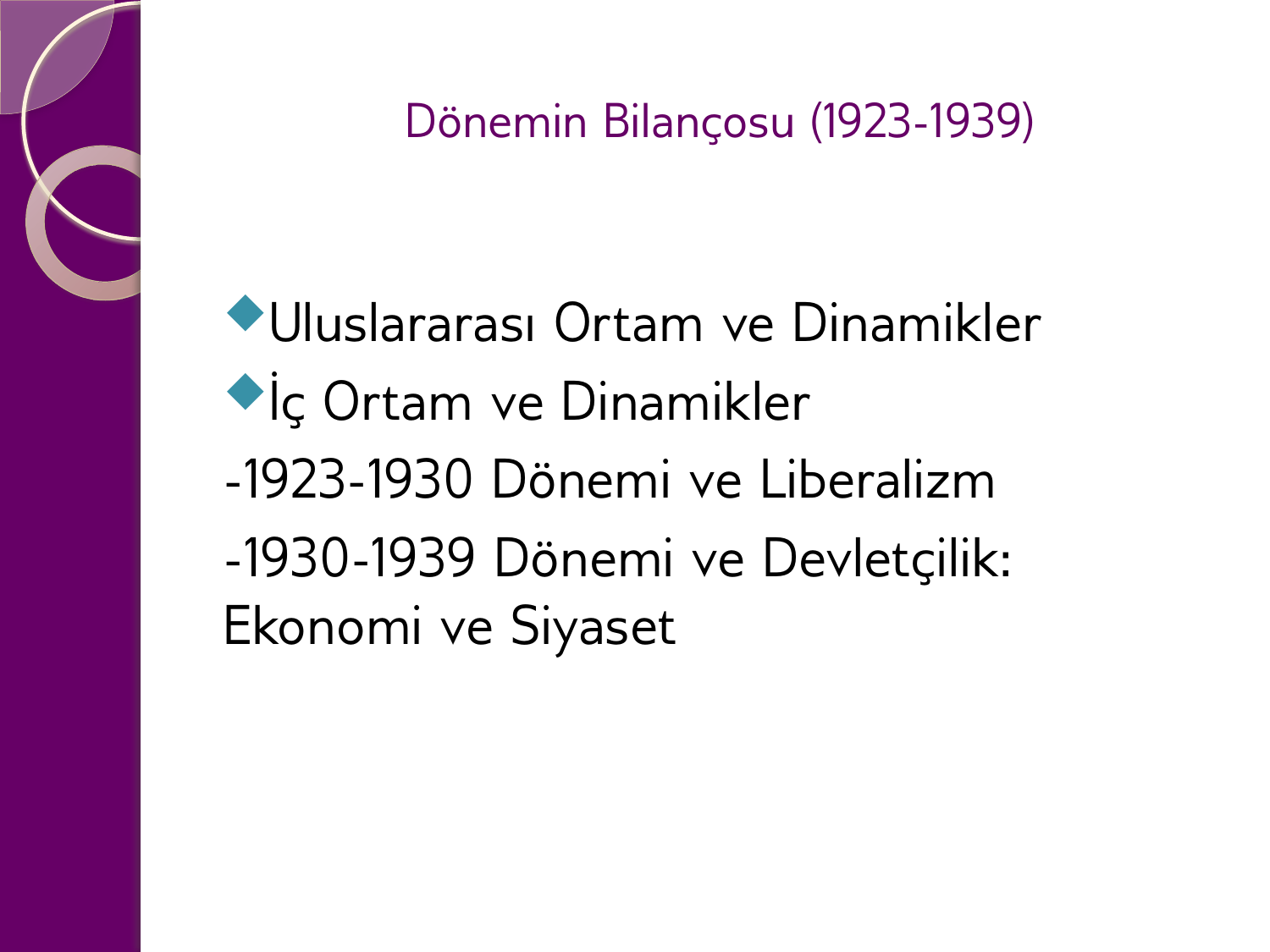

# Dönemin Bilançosu (1923-1939)

Uluslararası Ortam ve Dinamikler
İç Ortam ve Dinamikler
-1923-1930 Dönemi ve Liberalizm
-1930-1939 Dönemi ve Devletçilik: Ekonomi ve Siyaset